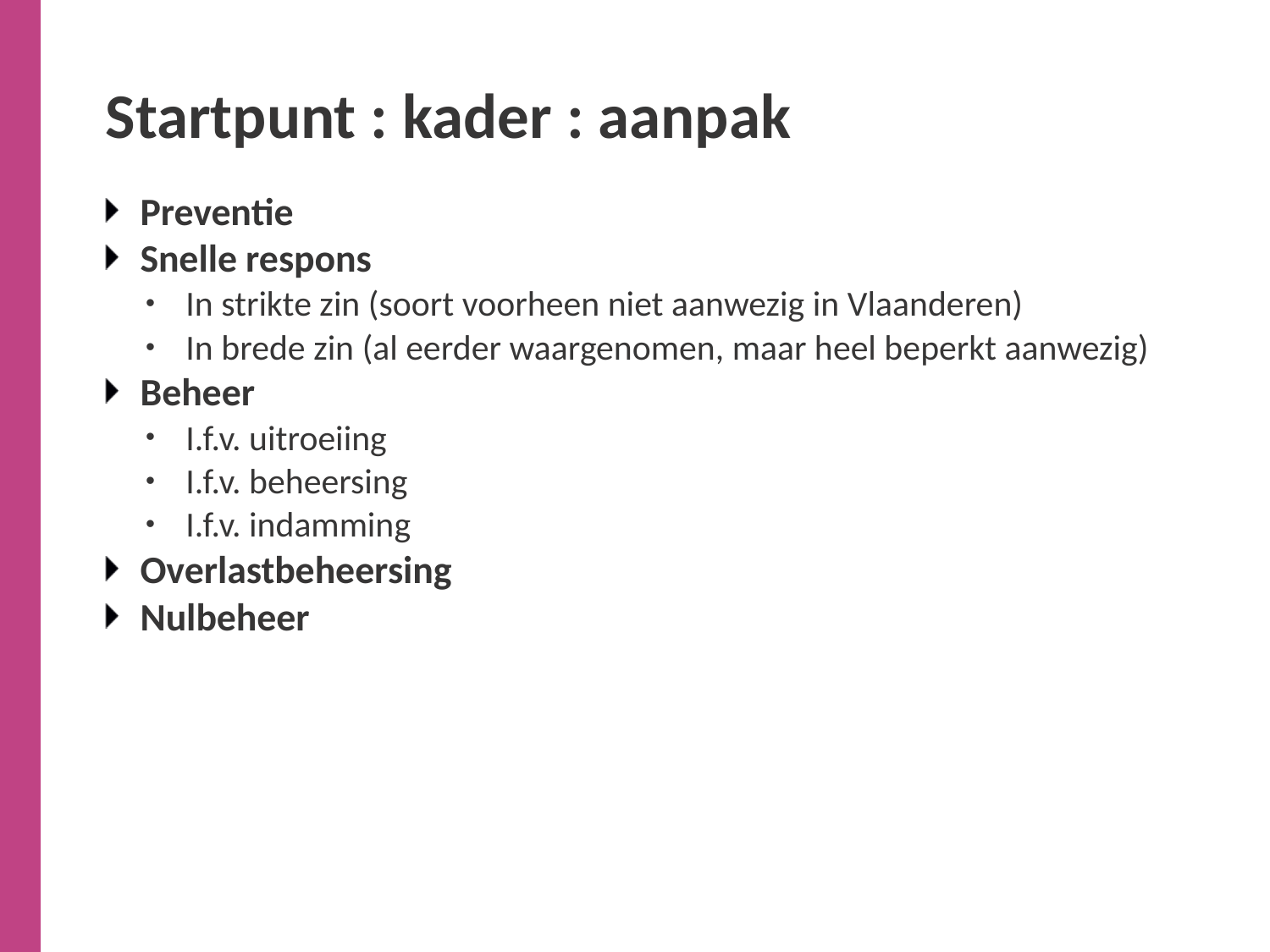

# Startpunt : kader : aanpak
Preventie
Snelle respons
In strikte zin (soort voorheen niet aanwezig in Vlaanderen)
In brede zin (al eerder waargenomen, maar heel beperkt aanwezig)
Beheer
I.f.v. uitroeiing
I.f.v. beheersing
I.f.v. indamming
Overlastbeheersing
Nulbeheer